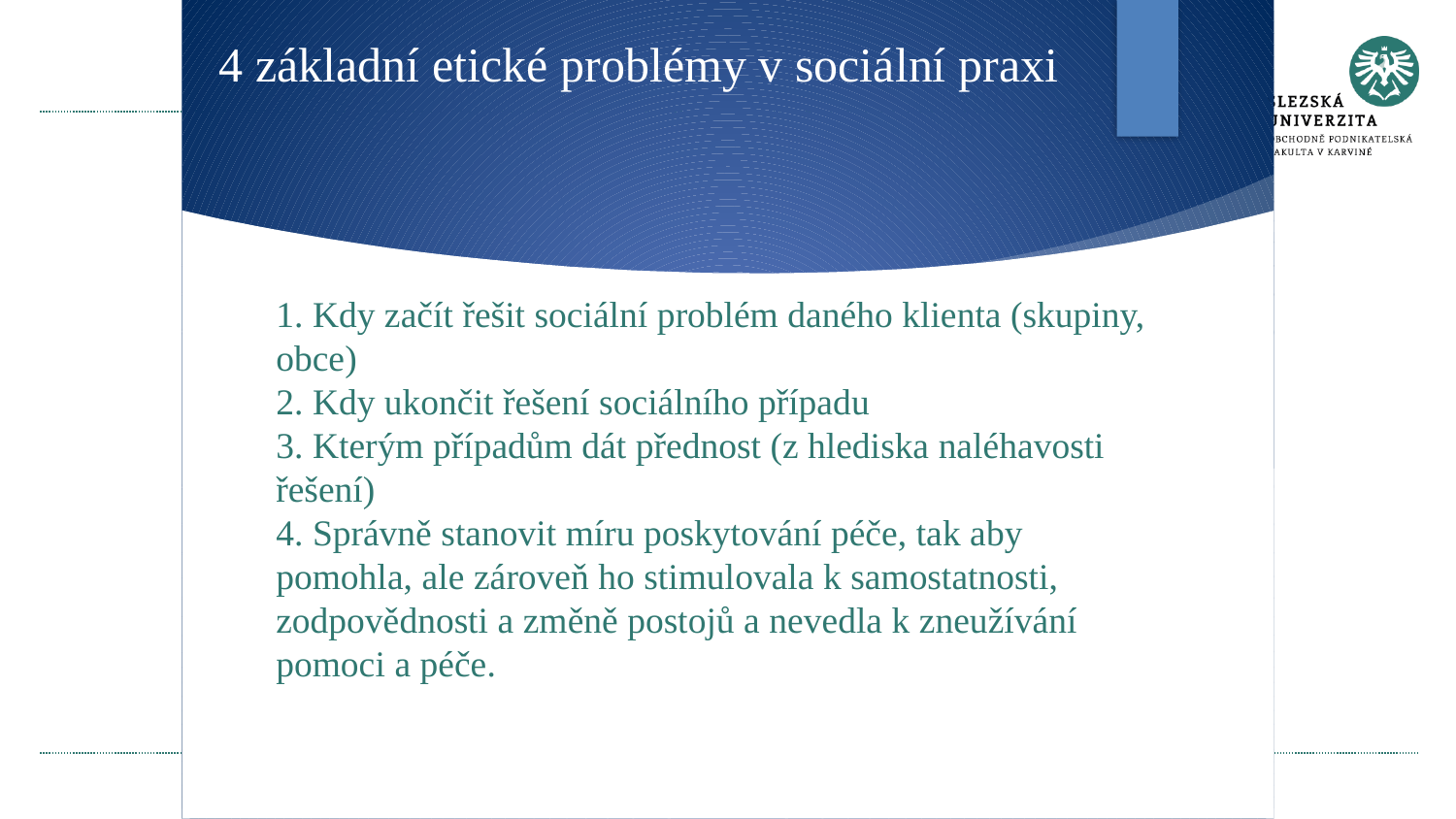

# 4 základní etické problémy v sociální praxi

1. Kdy začít řešit sociální problém daného klienta (skupiny, obce)
2. Kdy ukončit řešení sociálního případu
3. Kterým případům dát přednost (z hlediska naléhavosti řešení)
4. Správně stanovit míru poskytování péče, tak aby pomohla, ale zároveň ho stimulovala k samostatnosti, zodpovědnosti a změně postojů a nevedla k zneužívání pomoci a péče.